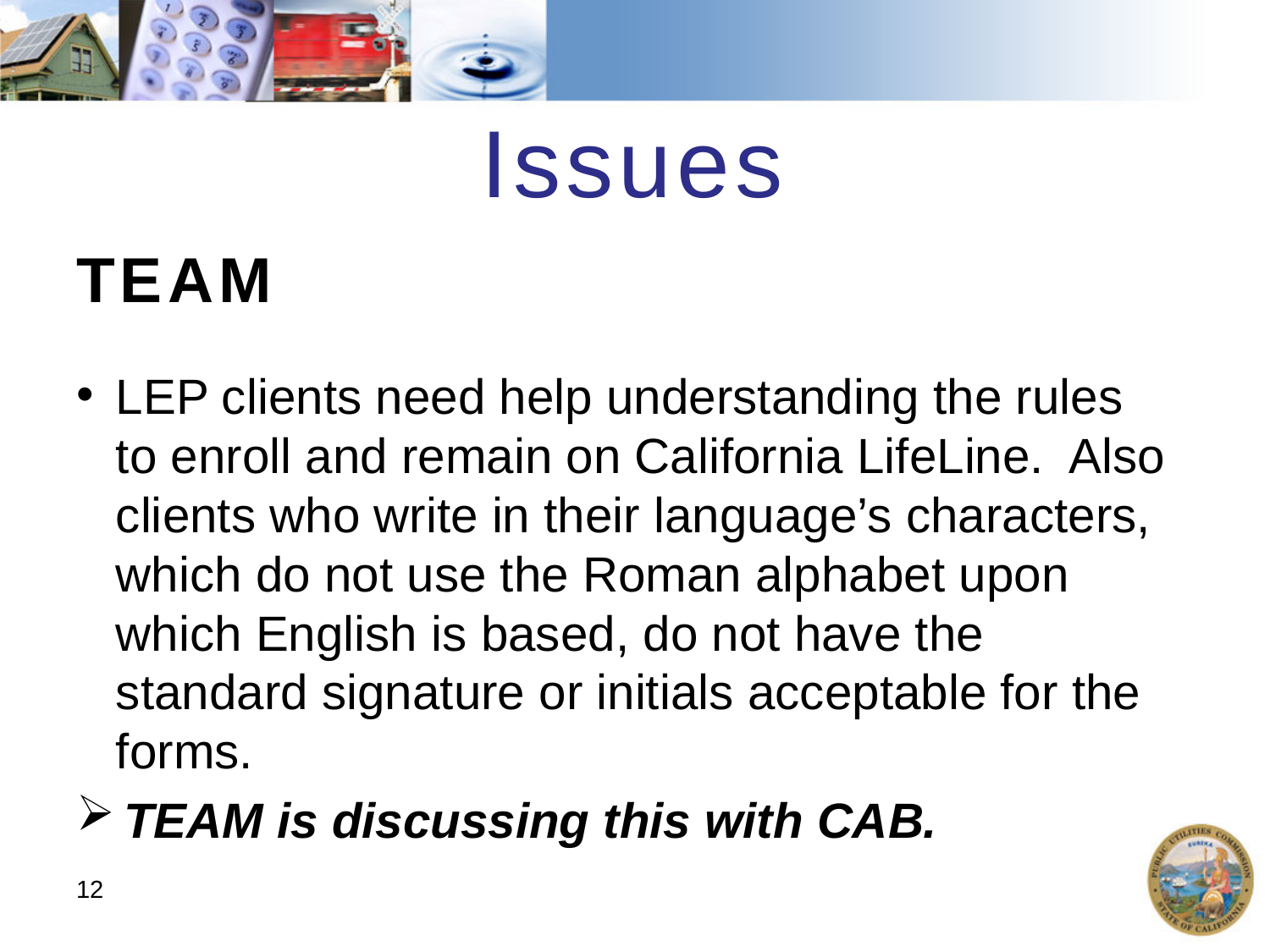

# Issues
TEAM

LEP clients need help understanding the rules to enroll and remain on California LifeLine.  Also clients who write in their language’s characters, which do not use the Roman alphabet upon which English is based, do not have the standard signature or initials acceptable for the forms.
TEAM is discussing this with CAB.

12